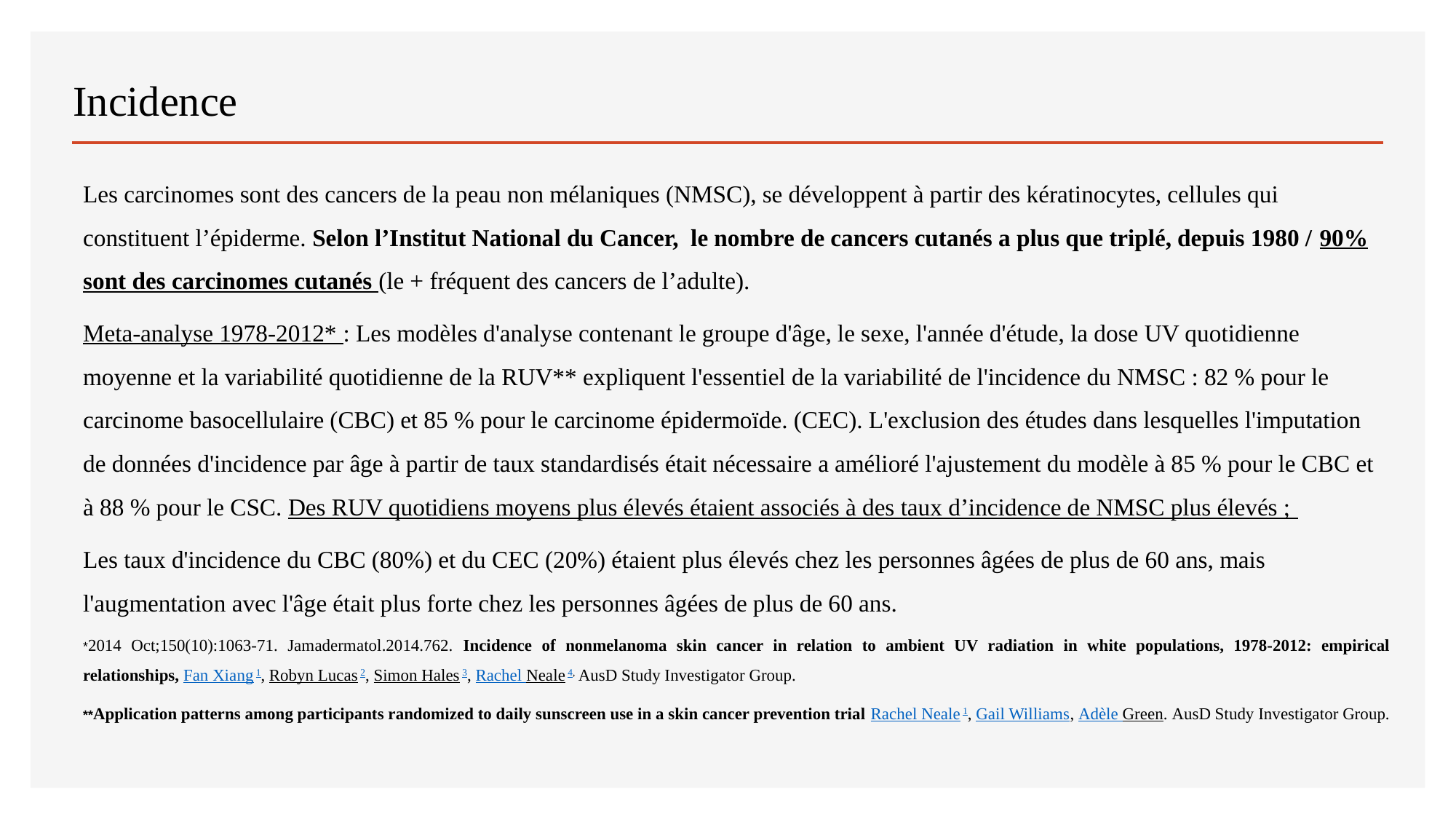

# Incidence
Les carcinomes sont des cancers de la peau non mélaniques (NMSC), se développent à partir des kératinocytes, cellules qui constituent l’épiderme. Selon l’Institut National du Cancer,  le nombre de cancers cutanés a plus que triplé, depuis 1980 / 90% sont des carcinomes cutanés (le + fréquent des cancers de l’adulte).
Meta-analyse 1978-2012* : Les modèles d'analyse contenant le groupe d'âge, le sexe, l'année d'étude, la dose UV quotidienne moyenne et la variabilité quotidienne de la RUV** expliquent l'essentiel de la variabilité de l'incidence du NMSC : 82 % pour le carcinome basocellulaire (CBC) et 85 % pour le carcinome épidermoïde. (CEC). L'exclusion des études dans lesquelles l'imputation de données d'incidence par âge à partir de taux standardisés était nécessaire a amélioré l'ajustement du modèle à 85 % pour le CBC et à 88 % pour le CSC. Des RUV quotidiens moyens plus élevés étaient associés à des taux d’incidence de NMSC plus élevés ;
Les taux d'incidence du CBC (80%) et du CEC (20%) étaient plus élevés chez les personnes âgées de plus de 60 ans, mais l'augmentation avec l'âge était plus forte chez les personnes âgées de plus de 60 ans.
*2014 Oct;150(10):1063-71. Jamadermatol.2014.762. Incidence of nonmelanoma skin cancer in relation to ambient UV radiation in white populations, 1978-2012: empirical relationships, Fan Xiang 1, Robyn Lucas 2, Simon Hales 3, Rachel Neale 4, AusD Study Investigator Group.
**Application patterns among participants randomized to daily sunscreen use in a skin cancer prevention trial Rachel Neale 1, Gail Williams, Adèle Green. AusD Study Investigator Group.